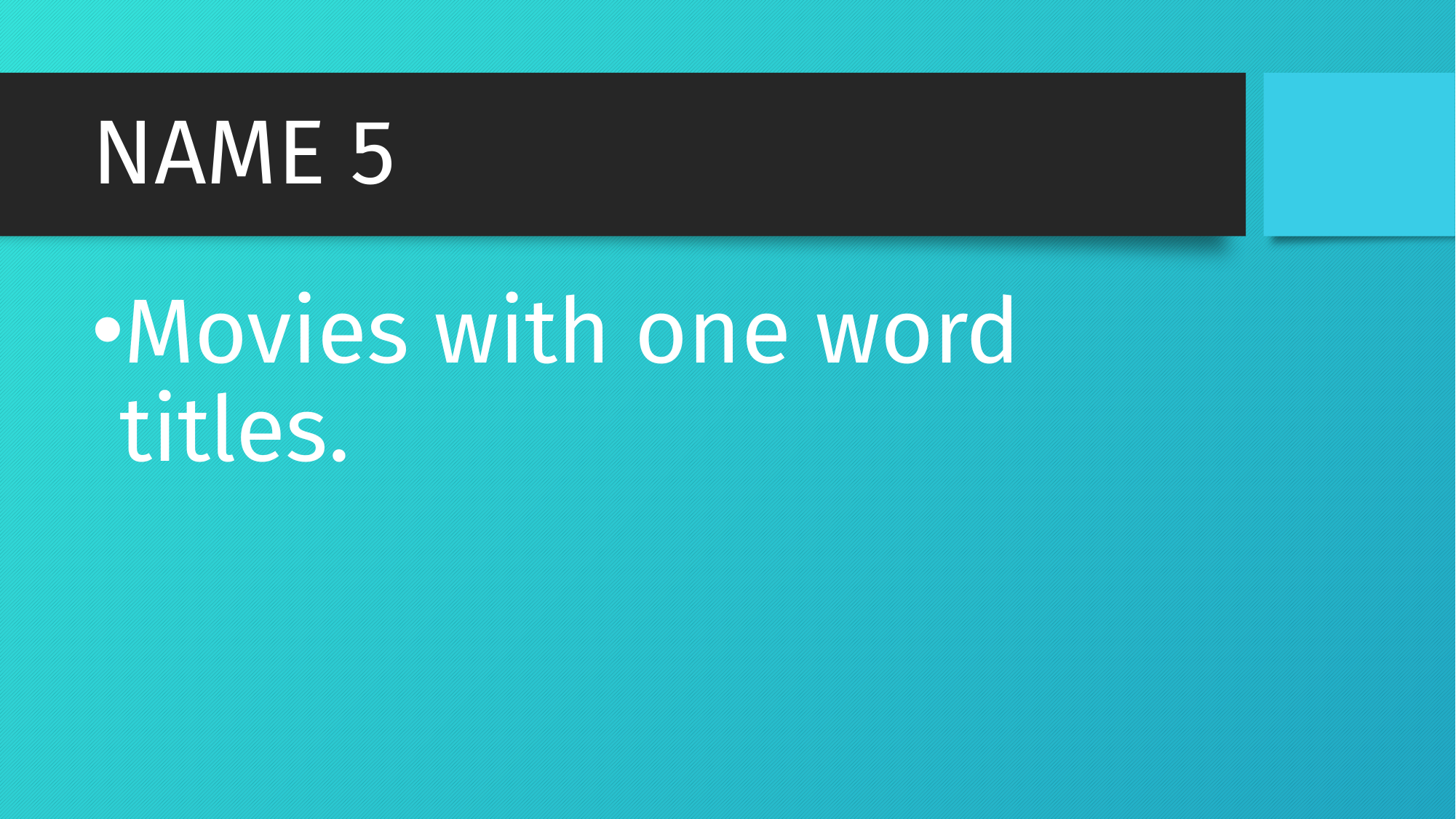

# NAME 5
Movies with one word titles.